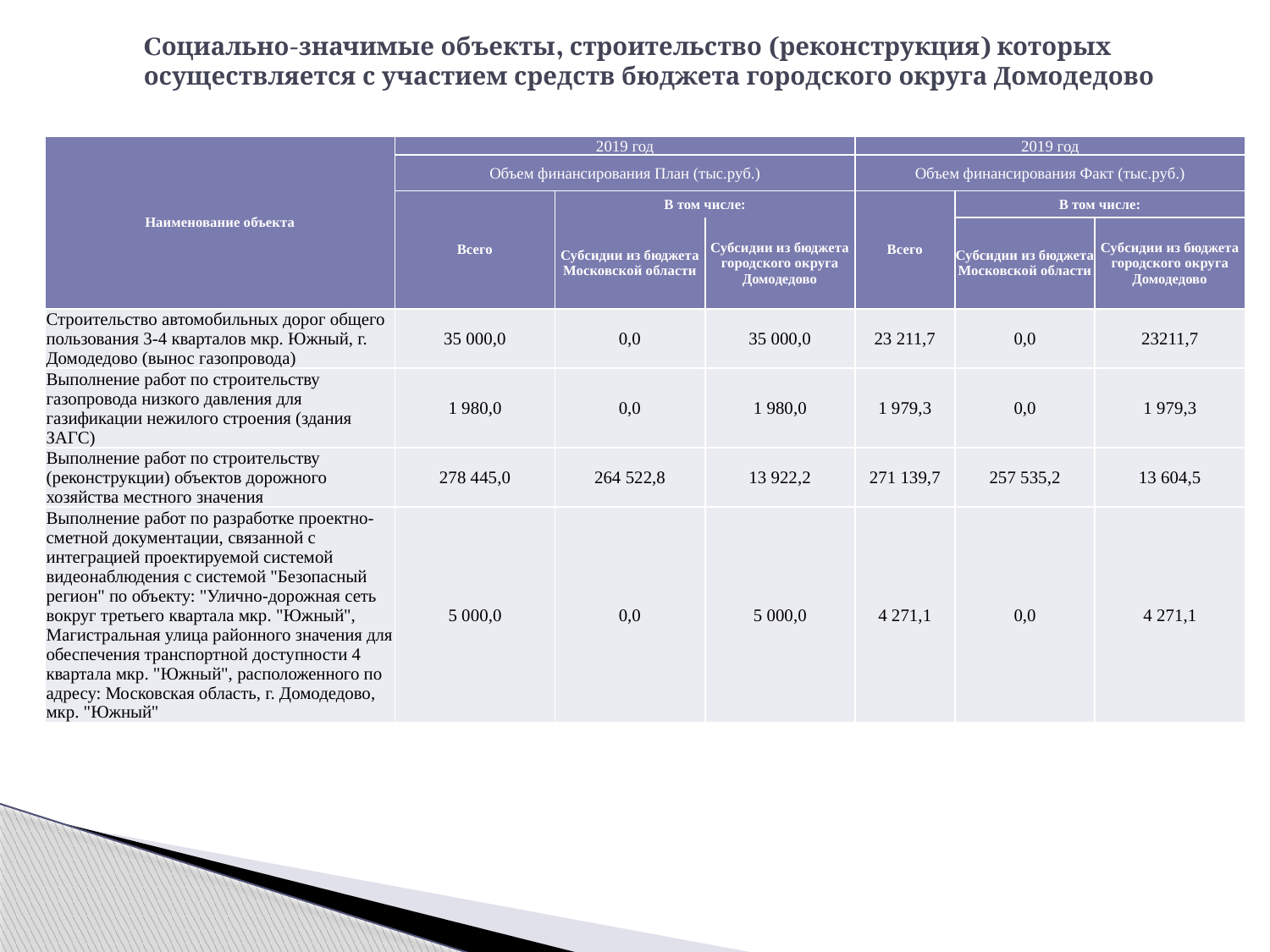

# Cоциально-значимые объекты, строительство (реконструкция) которых осуществляется с участием средств бюджета городского округа Домодедово
| Наименование объекта | 2019 год |  |  | 2019 год |  |  |
| --- | --- | --- | --- | --- | --- | --- |
|  | Объем финансирования План (тыс.руб.) |  |  | Объем финансирования Факт (тыс.руб.) |  |  |
|  | Всего | В том числе: |  | Всего | В том числе: |  |
|  |  | Субсидии из бюджета Московской области | Субсидии из бюджета городского округа Домодедово |  |  |  |
|  |  |  |  |  | Субсидии из бюджета Московской области | Субсидии из бюджета городского округа Домодедово |
| Строительство автомобильных дорог общего пользования 3-4 кварталов мкр. Южный, г. Домодедово (вынос газопровода) | 35 000,0 | 0,0 | 35 000,0 | 23 211,7 | 0,0 | 23211,7 |
| Выполнение работ по строительству газопровода низкого давления для газификации нежилого строения (здания ЗАГС) | 1 980,0 | 0,0 | 1 980,0 | 1 979,3 | 0,0 | 1 979,3 |
| Выполнение работ по строительству (реконструкции) объектов дорожного хозяйства местного значения | 278 445,0 | 264 522,8 | 13 922,2 | 271 139,7 | 257 535,2 | 13 604,5 |
| Выполнение работ по разработке проектно-сметной документации, связанной с интеграцией проектируемой системой видеонаблюдения с системой "Безопасный регион" по объекту: "Улично-дорожная сеть вокруг третьего квартала мкр. "Южный", Магистральная улица районного значения для обеспечения транспортной доступности 4 квартала мкр. "Южный", расположенного по адресу: Московская область, г. Домодедово, мкр. "Южный" | 5 000,0 | 0,0 | 5 000,0 | 4 271,1 | 0,0 | 4 271,1 |